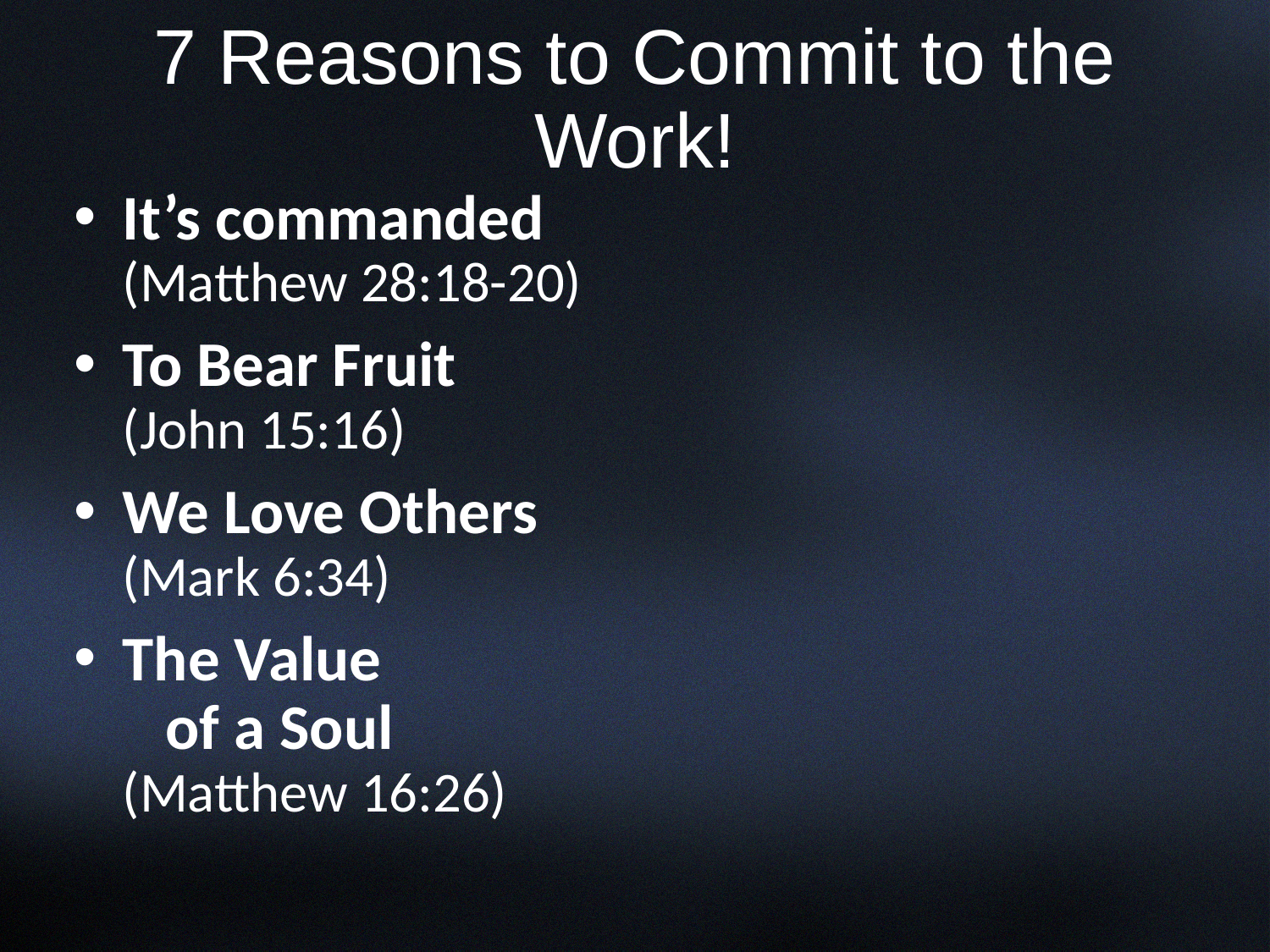

# 7 Reasons to Commit to the Work!
It’s commanded (Matthew 28:18-20)
To Bear Fruit        (John 15:16)
We Love Others (Mark 6:34)
The Value                    of a Soul            (Matthew 16:26)